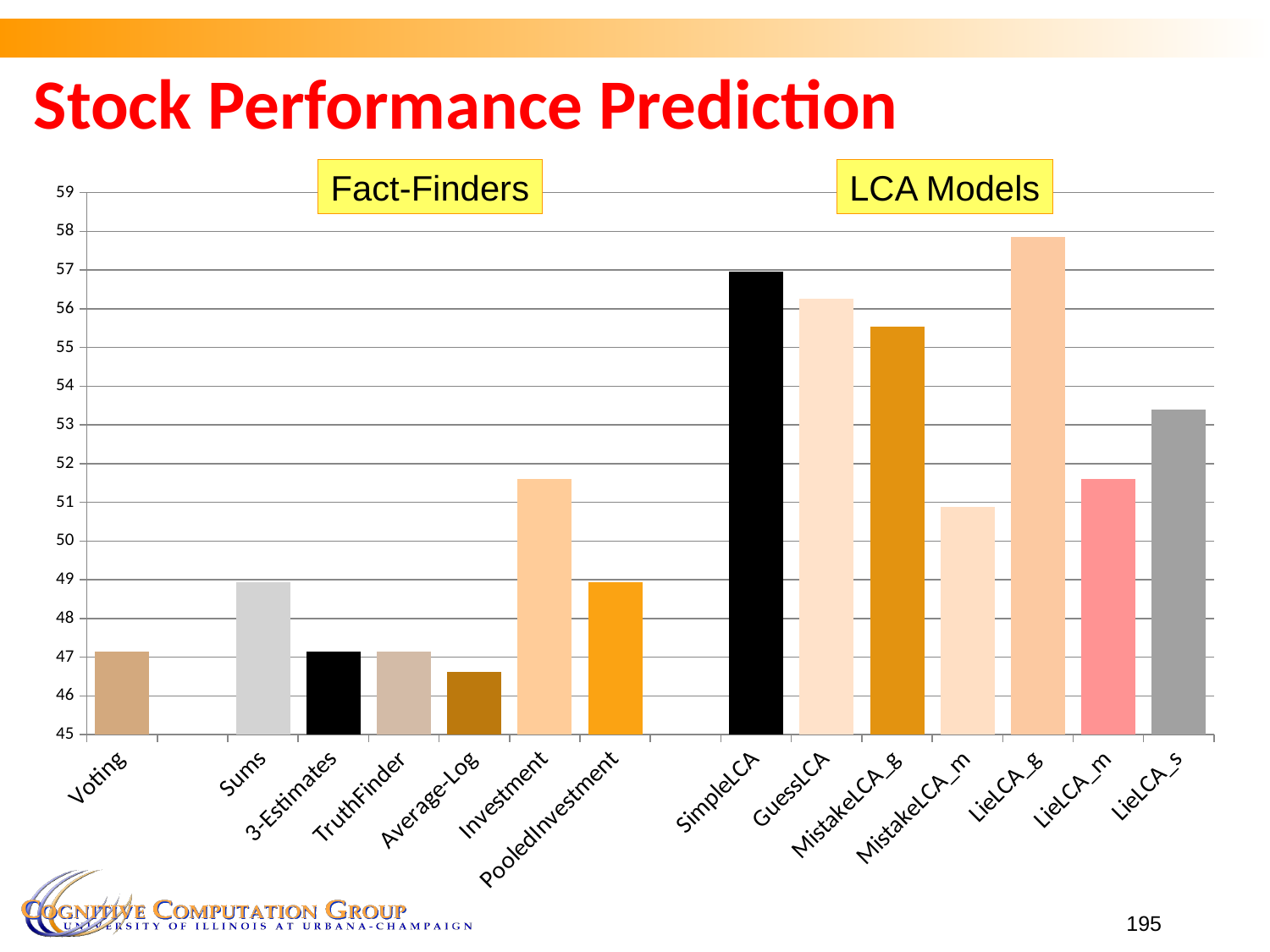

# Stock Performance Prediction
Fact-Finders
LCA Models

### Chart

| Category |  Stocks  |
|---|---|
| Voting | 47.14 |
|  | None |
| Sums | 48.93 |
| 3-Estimates | 47.14 |
| TruthFinder | 47.14 |
| Average-Log | 46.61 |
| Investment | 51.61 |
| PooledInvestment | 48.93 |
|  | None |
| SimpleLCA | 56.96 |
| GuessLCA | 56.25 |
| MistakeLCA_g | 55.54 |
| MistakeLCA_m | 50.89 |
| LieLCA_g | 57.86 |
| LieLCA_m | 51.61 |
| LieLCA_s | 53.39 |
195